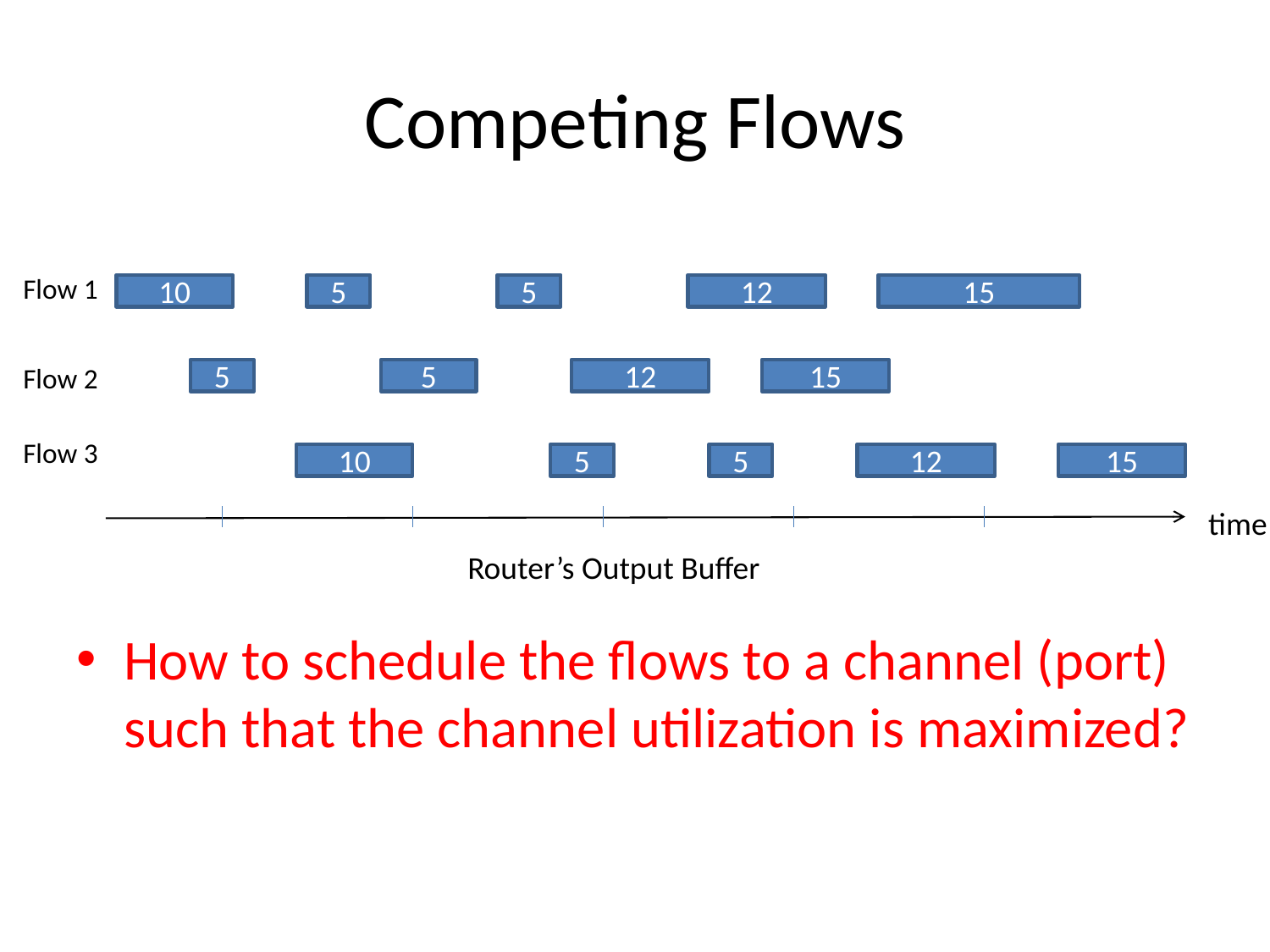

# Competing Flows

How to schedule the flows to a channel (port) such that the channel utilization is maximized?
Flow 1
10
5
5
12
15
Flow 2
5
5
12
15
Flow 3
10
5
5
12
15
time
Router’s Output Buffer